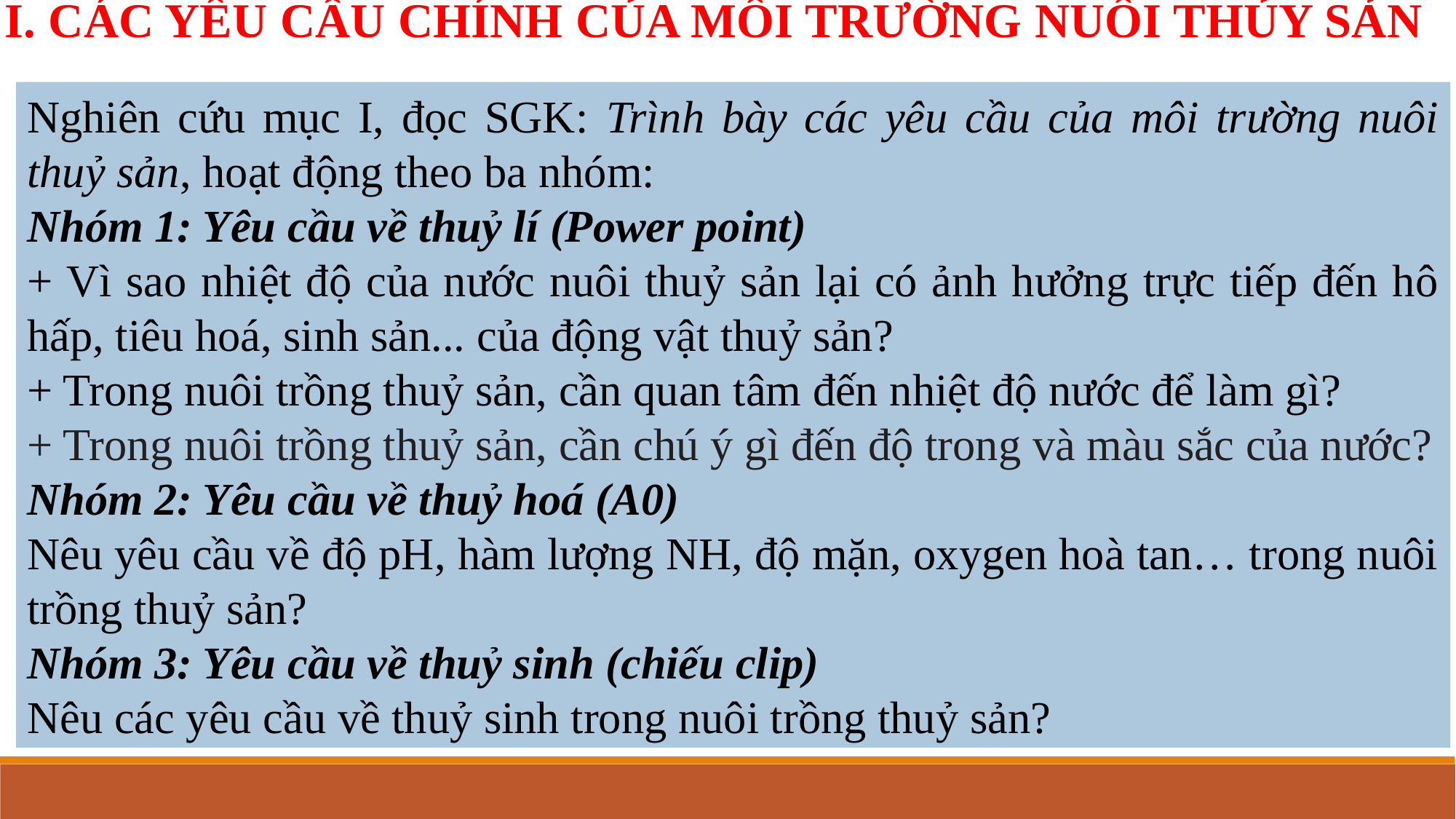

I. CÁC YÊU CẦU CHÍNH CỦA MÔI TRƯỜNG NUÔI THỦY SẢN
Nghiên cứu mục I, đọc SGK: Trình bày các yêu cầu của môi trường nuôi thuỷ sản, hoạt động theo ba nhóm:
Nhóm 1: Yêu cầu về thuỷ lí (Power point)
+ Vì sao nhiệt độ của nước nuôi thuỷ sản lại có ảnh hưởng trực tiếp đến hô hấp, tiêu hoá, sinh sản... của động vật thuỷ sản?
+ Trong nuôi trồng thuỷ sản, cần quan tâm đến nhiệt độ nước để làm gì?
+ Trong nuôi trồng thuỷ sản, cần chú ý gì đến độ trong và màu sắc của nước?
Nhóm 2: Yêu cầu về thuỷ hoá (A0)
Nêu yêu cầu về độ pH, hàm lượng NH, độ mặn, oxygen hoà tan… trong nuôi trồng thuỷ sản?
Nhóm 3: Yêu cầu về thuỷ sinh (chiếu clip)
Nêu các yêu cầu về thuỷ sinh trong nuôi trồng thuỷ sản?